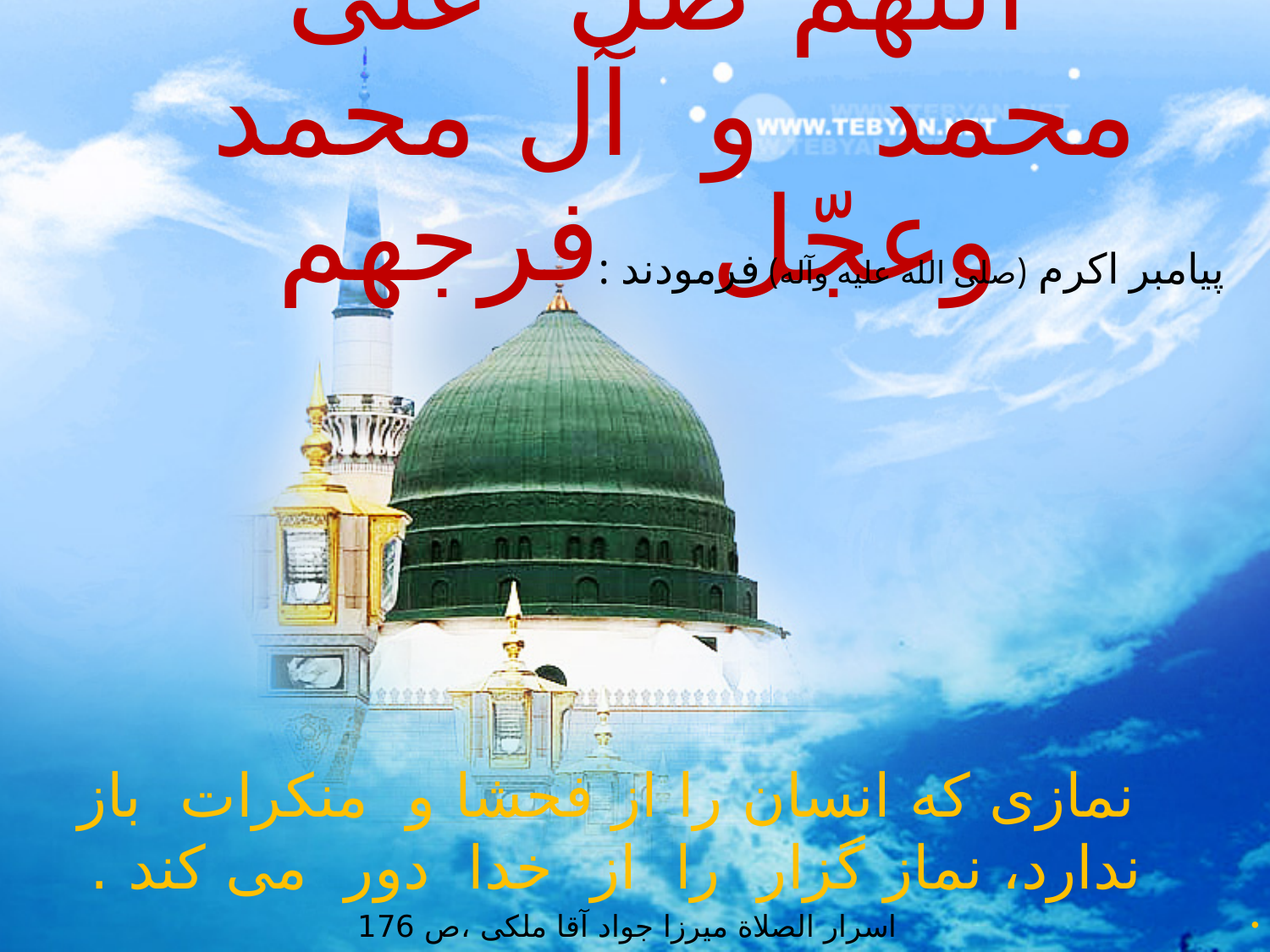

اللهم صلِّ  علی  محمد   و  آل محمد   وعجّل   فرجهم
   پیامبر اکرم (صلی الله علیه وآله) فرمودند :

نمازی که انسان را از فحشا و  منکرات  باز ندارد، نماز گزار  را  از  خدا  دور  می کند .
                                           اسرار الصلاة میرزا جواد آقا ملکی ،ص 176